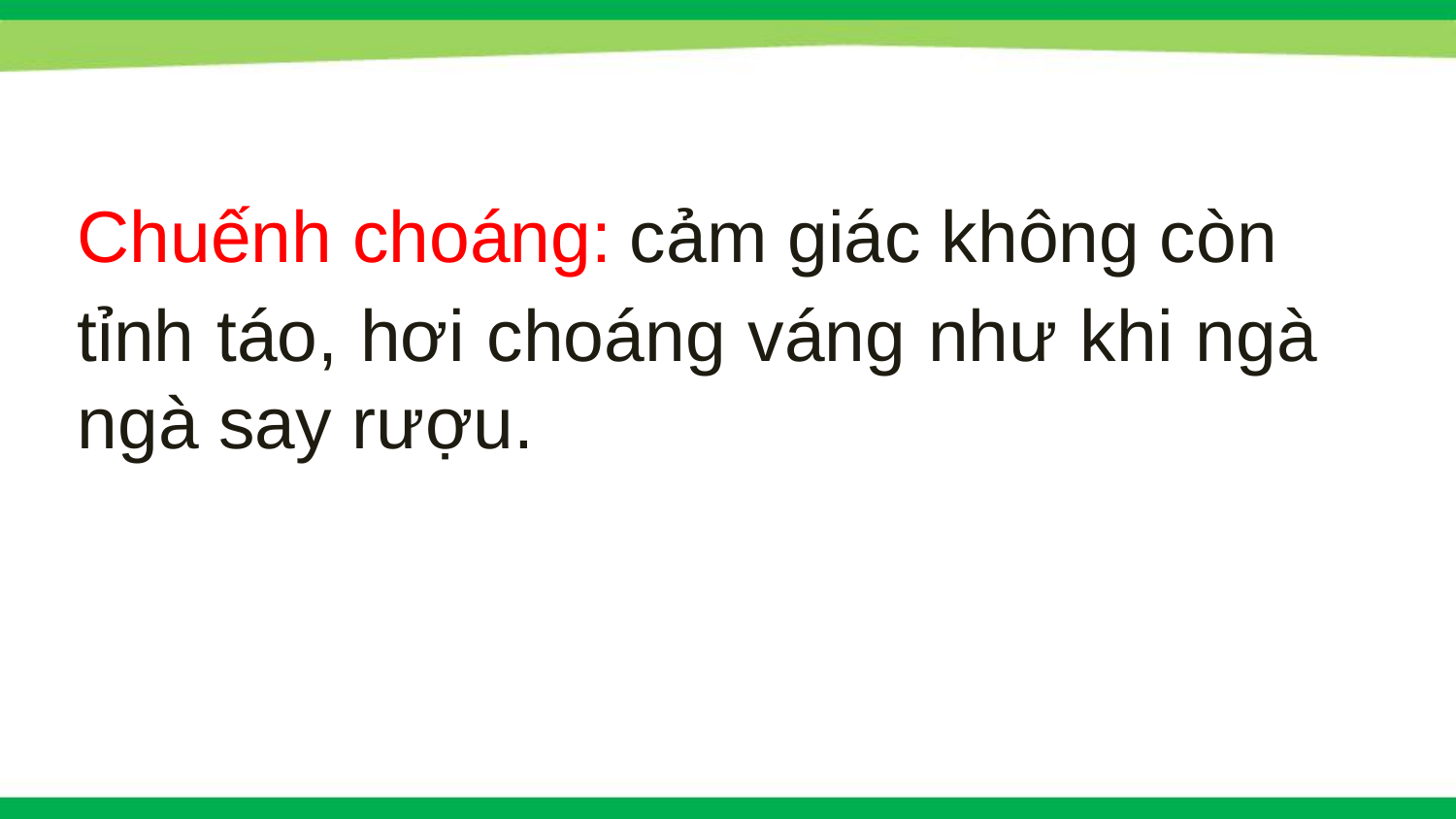

Chuếnh choáng:
cảm giác không còn
tỉnh táo, hơi choáng váng như khi ngà ngà say rượu.